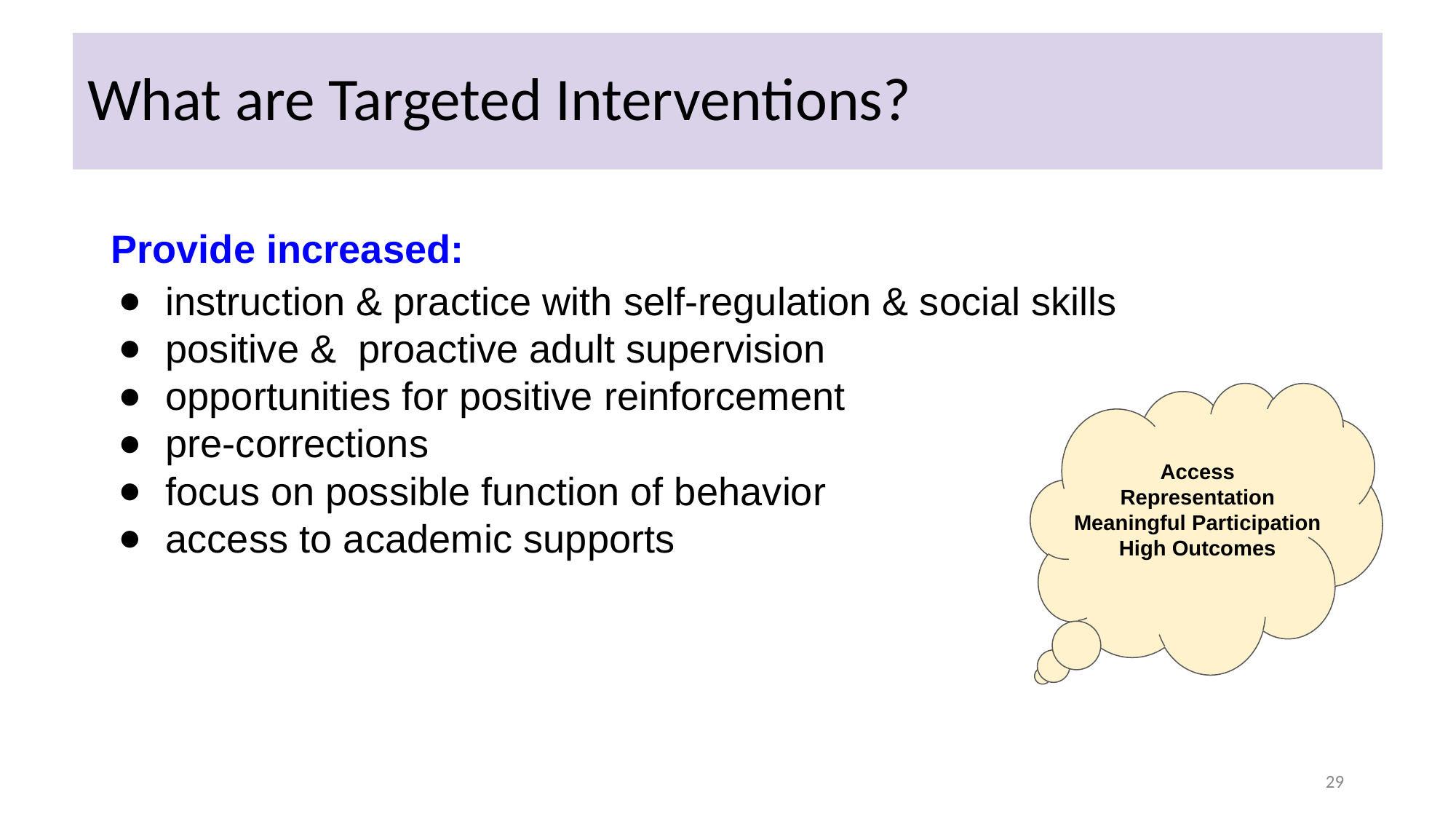

# What are Targeted Interventions?

Provide increased:
instruction & practice with self-regulation & social skills
positive &  proactive adult supervision
opportunities for positive reinforcement
pre-corrections
focus on possible function of behavior
access to academic supports

Access
Representation
Meaningful Participation
High Outcomes

29